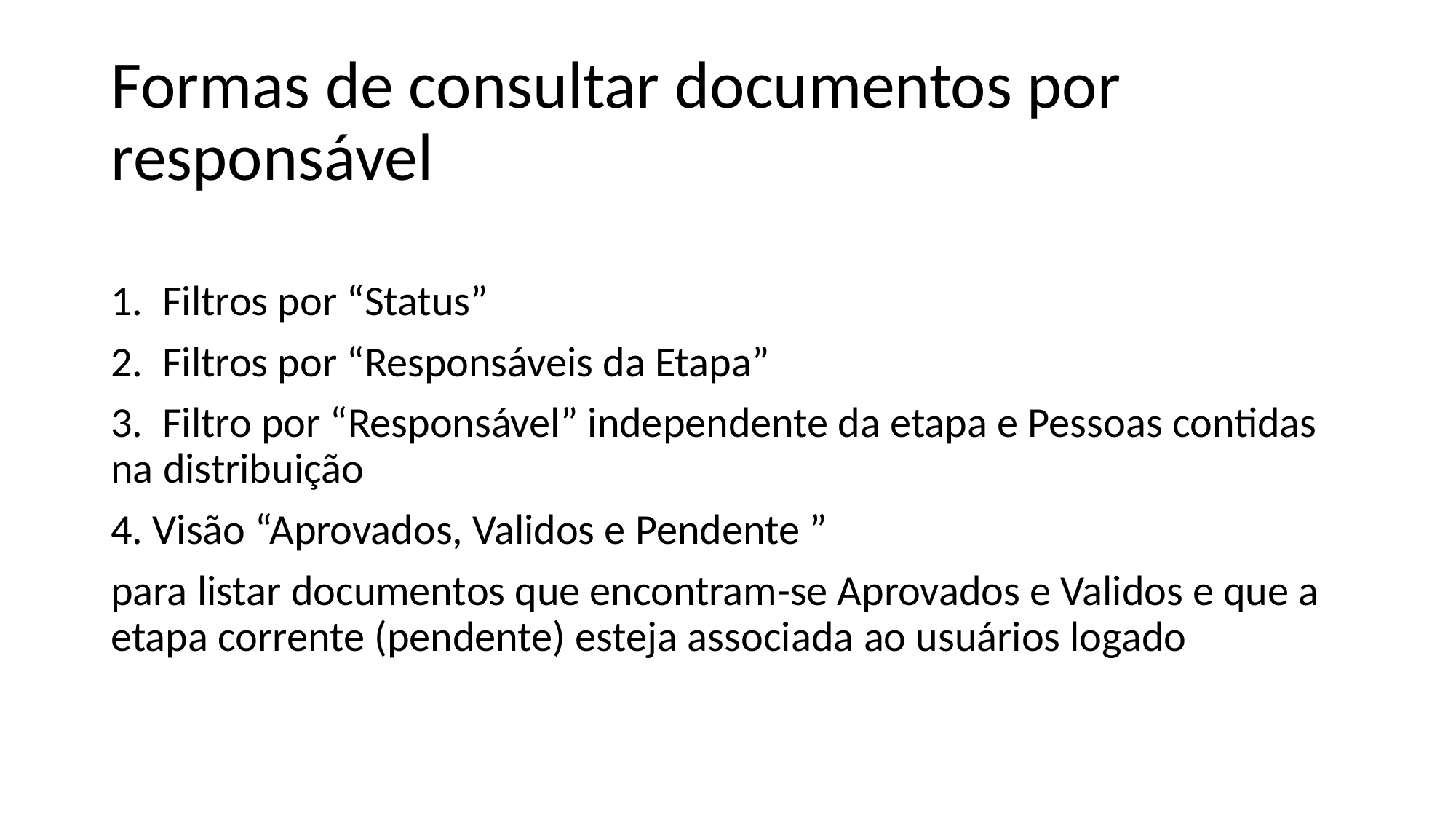

# Formas de consultar documentos por responsável
1.  Filtros por “Status”
2.  Filtros por “Responsáveis da Etapa”
3.  Filtro por “Responsável” independente da etapa e Pessoas contidas na distribuição
4. Visão “Aprovados, Validos e Pendente ”
para listar documentos que encontram-se Aprovados e Validos e que a etapa corrente (pendente) esteja associada ao usuários logado